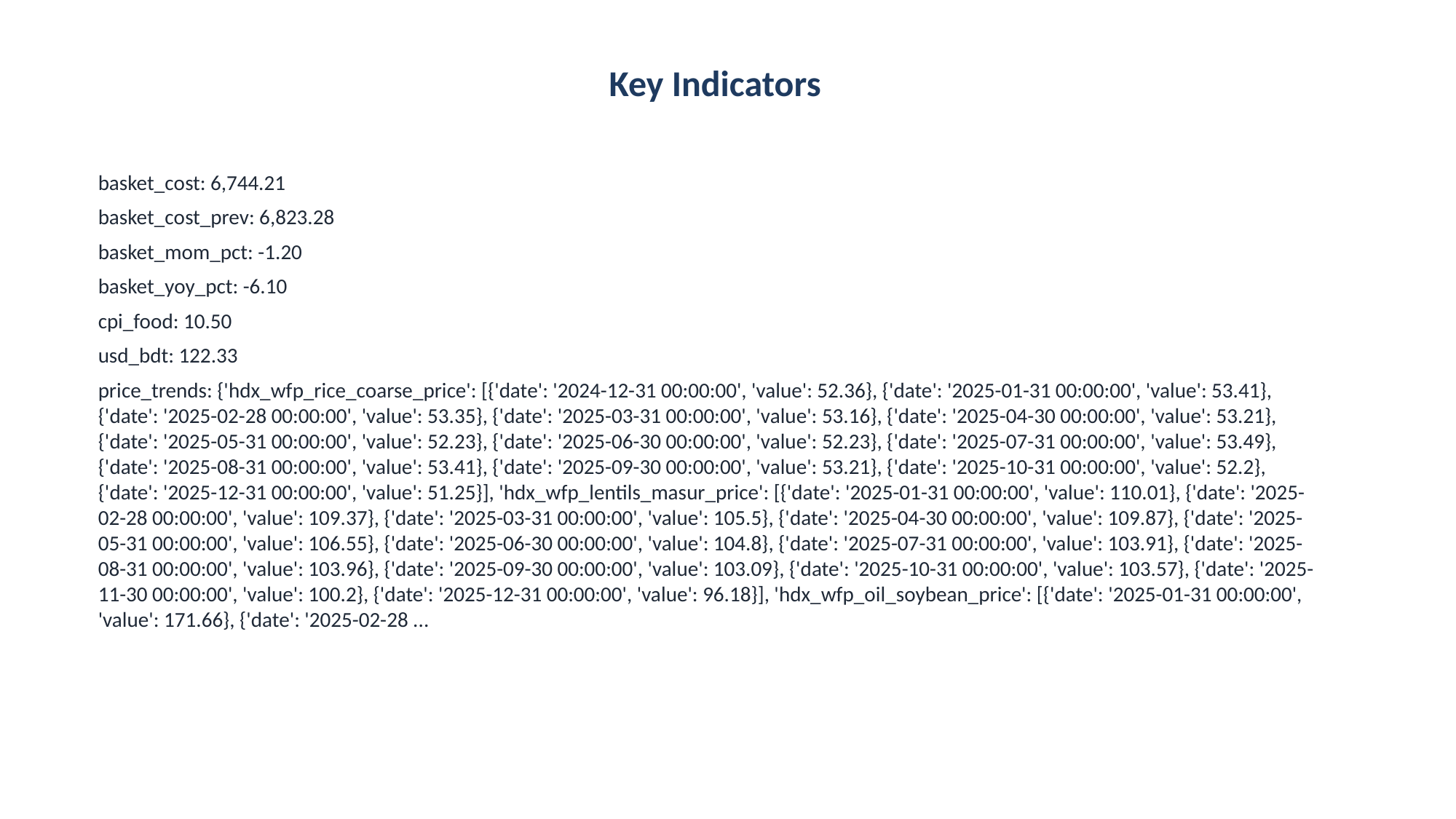

Key Indicators
basket_cost: 6,744.21
basket_cost_prev: 6,823.28
basket_mom_pct: -1.20
basket_yoy_pct: -6.10
cpi_food: 10.50
usd_bdt: 122.33
price_trends: {'hdx_wfp_rice_coarse_price': [{'date': '2024-12-31 00:00:00', 'value': 52.36}, {'date': '2025-01-31 00:00:00', 'value': 53.41}, {'date': '2025-02-28 00:00:00', 'value': 53.35}, {'date': '2025-03-31 00:00:00', 'value': 53.16}, {'date': '2025-04-30 00:00:00', 'value': 53.21}, {'date': '2025-05-31 00:00:00', 'value': 52.23}, {'date': '2025-06-30 00:00:00', 'value': 52.23}, {'date': '2025-07-31 00:00:00', 'value': 53.49}, {'date': '2025-08-31 00:00:00', 'value': 53.41}, {'date': '2025-09-30 00:00:00', 'value': 53.21}, {'date': '2025-10-31 00:00:00', 'value': 52.2}, {'date': '2025-12-31 00:00:00', 'value': 51.25}], 'hdx_wfp_lentils_masur_price': [{'date': '2025-01-31 00:00:00', 'value': 110.01}, {'date': '2025-02-28 00:00:00', 'value': 109.37}, {'date': '2025-03-31 00:00:00', 'value': 105.5}, {'date': '2025-04-30 00:00:00', 'value': 109.87}, {'date': '2025-05-31 00:00:00', 'value': 106.55}, {'date': '2025-06-30 00:00:00', 'value': 104.8}, {'date': '2025-07-31 00:00:00', 'value': 103.91}, {'date': '2025-08-31 00:00:00', 'value': 103.96}, {'date': '2025-09-30 00:00:00', 'value': 103.09}, {'date': '2025-10-31 00:00:00', 'value': 103.57}, {'date': '2025-11-30 00:00:00', 'value': 100.2}, {'date': '2025-12-31 00:00:00', 'value': 96.18}], 'hdx_wfp_oil_soybean_price': [{'date': '2025-01-31 00:00:00', 'value': 171.66}, {'date': '2025-02-28 ...